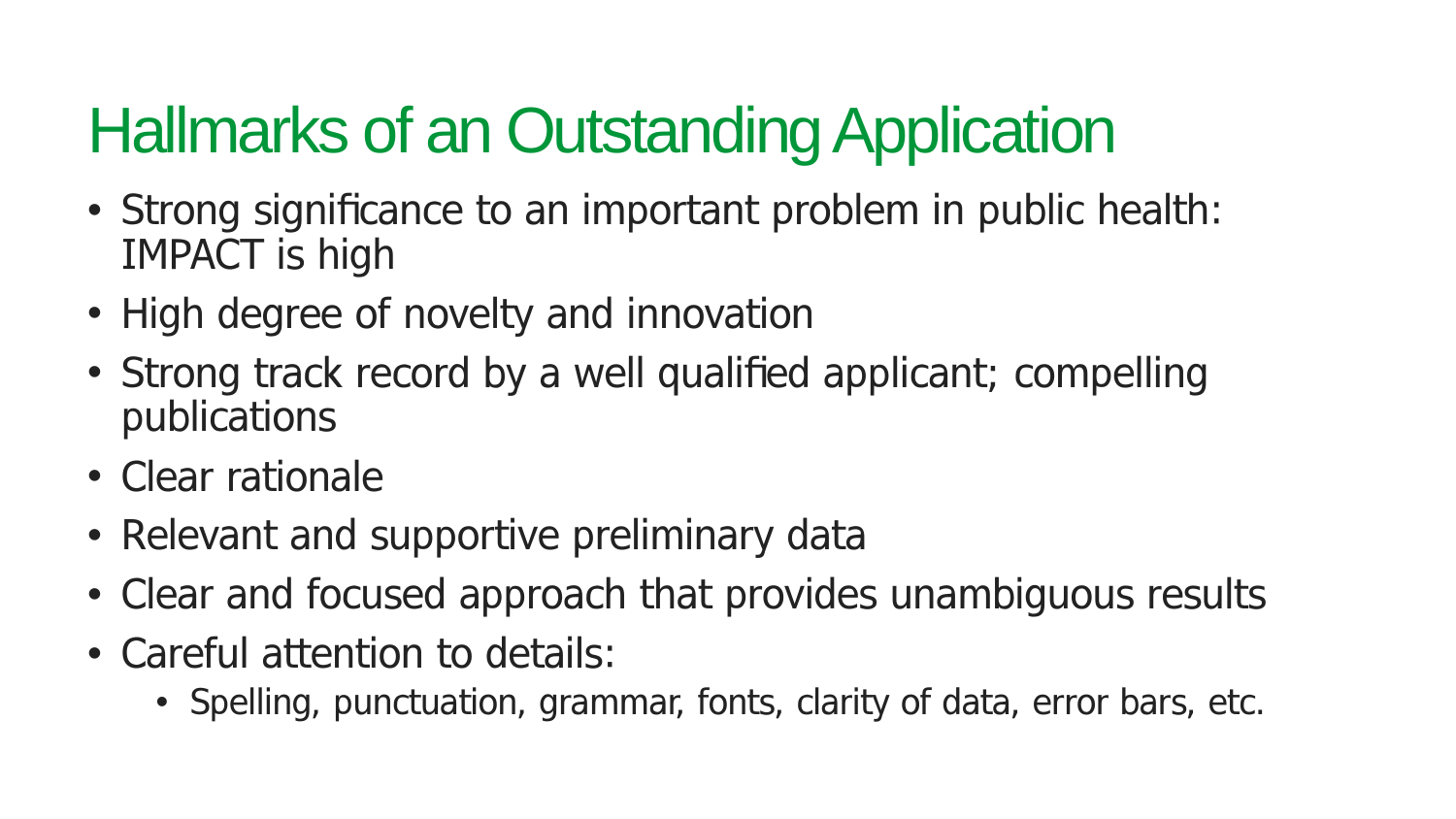

# Hallmarks of an Outstanding Application
Strong significance to an important problem in public health:  IMPACT is high
High degree of novelty and innovation
Strong track record by a well qualified applicant; compelling publications
Clear rationale
Relevant and supportive preliminary data
Clear and focused approach that provides unambiguous results
Careful attention to details:
Spelling, punctuation, grammar, fonts, clarity of data, error bars, etc.